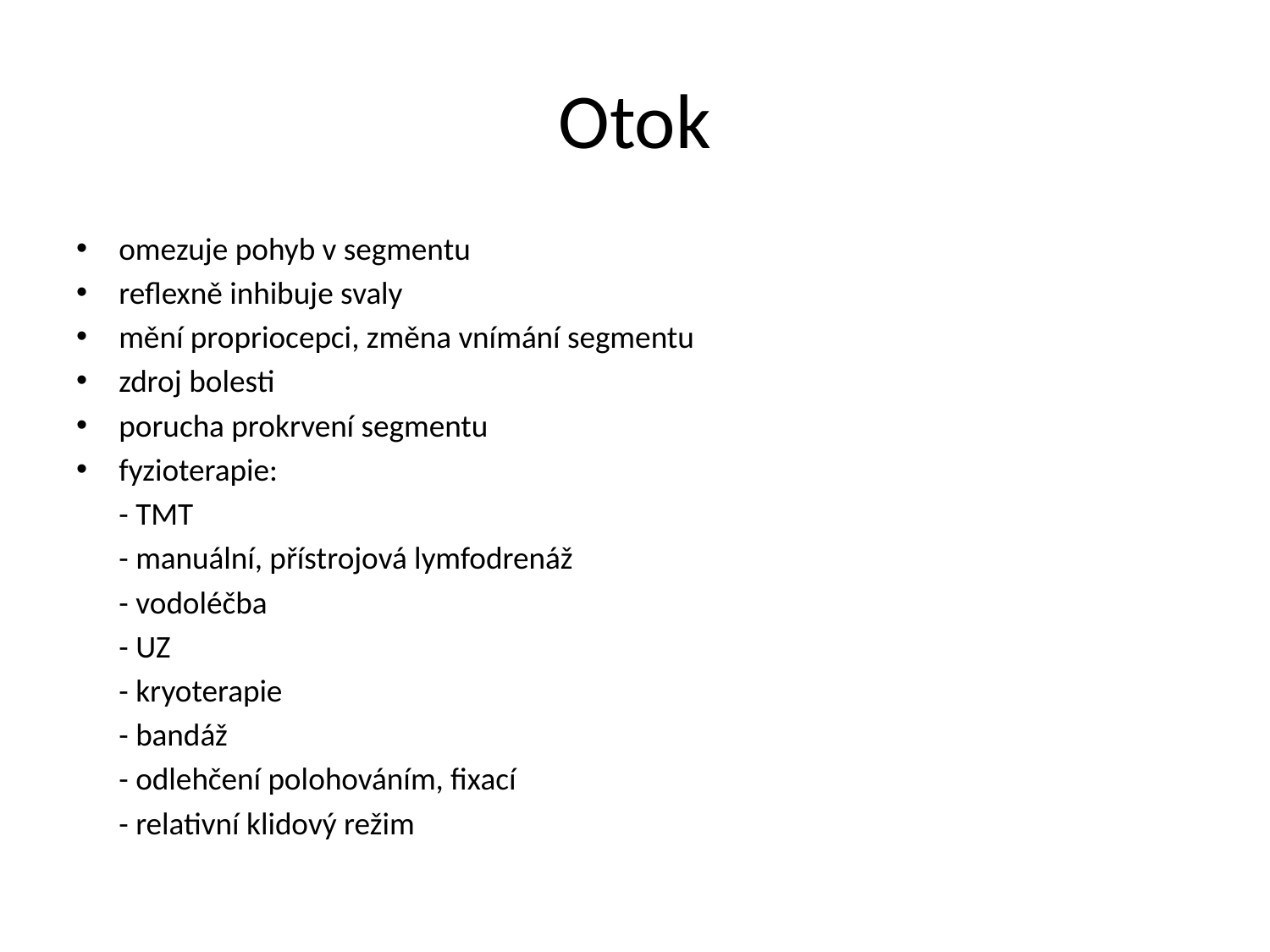

# Otok
omezuje pohyb v segmentu
reflexně inhibuje svaly
mění propriocepci, změna vnímání segmentu
zdroj bolesti
porucha prokrvení segmentu
fyzioterapie:
	- TMT
	- manuální, přístrojová lymfodrenáž
	- vodoléčba
	- UZ
	- kryoterapie
	- bandáž
	- odlehčení polohováním, fixací
	- relativní klidový režim